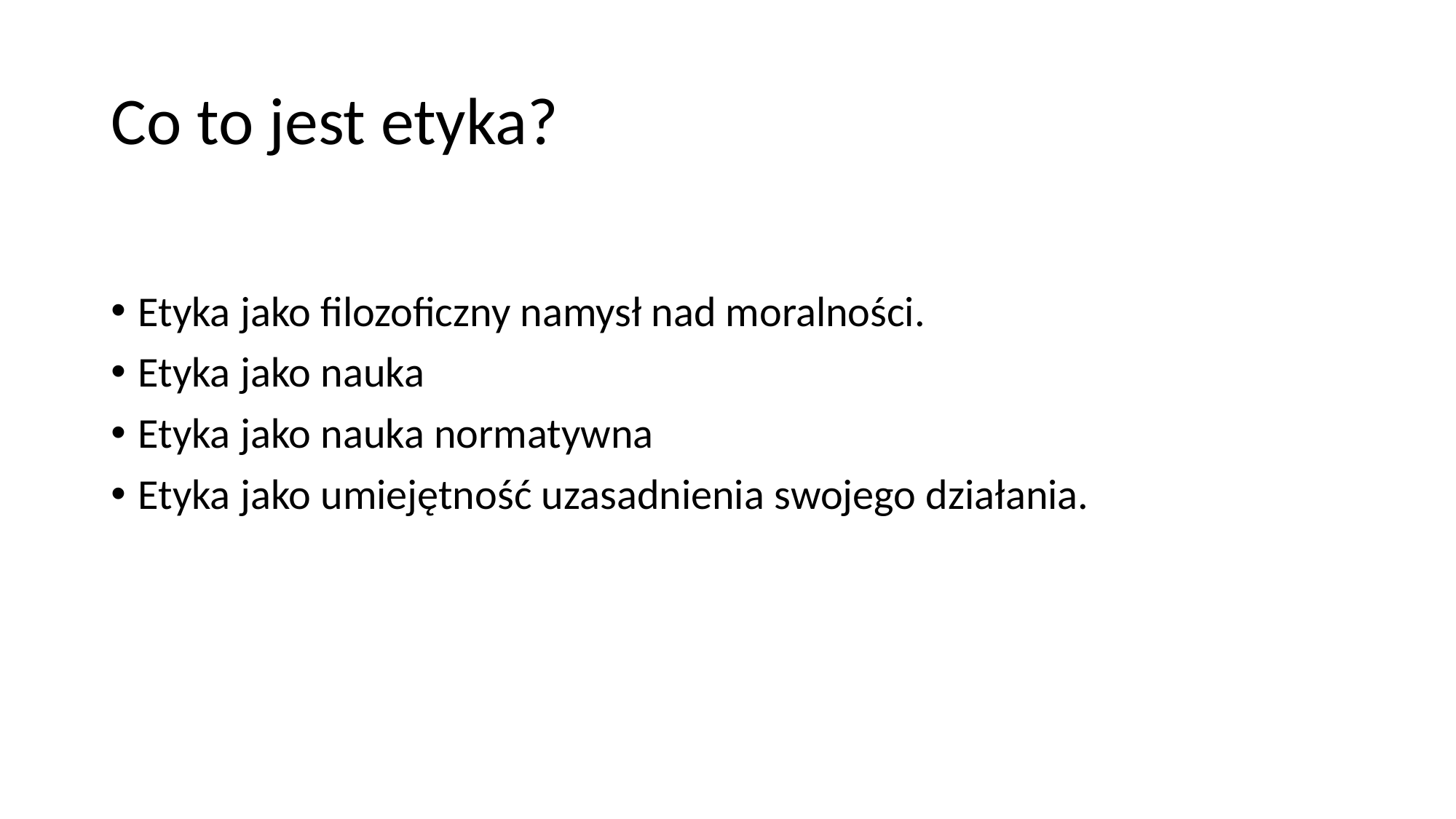

# Co to jest etyka?

Etyka jako filozoficzny namysł nad moralności.
Etyka jako nauka
Etyka jako nauka normatywna
Etyka jako umiejętność uzasadnienia swojego działania.